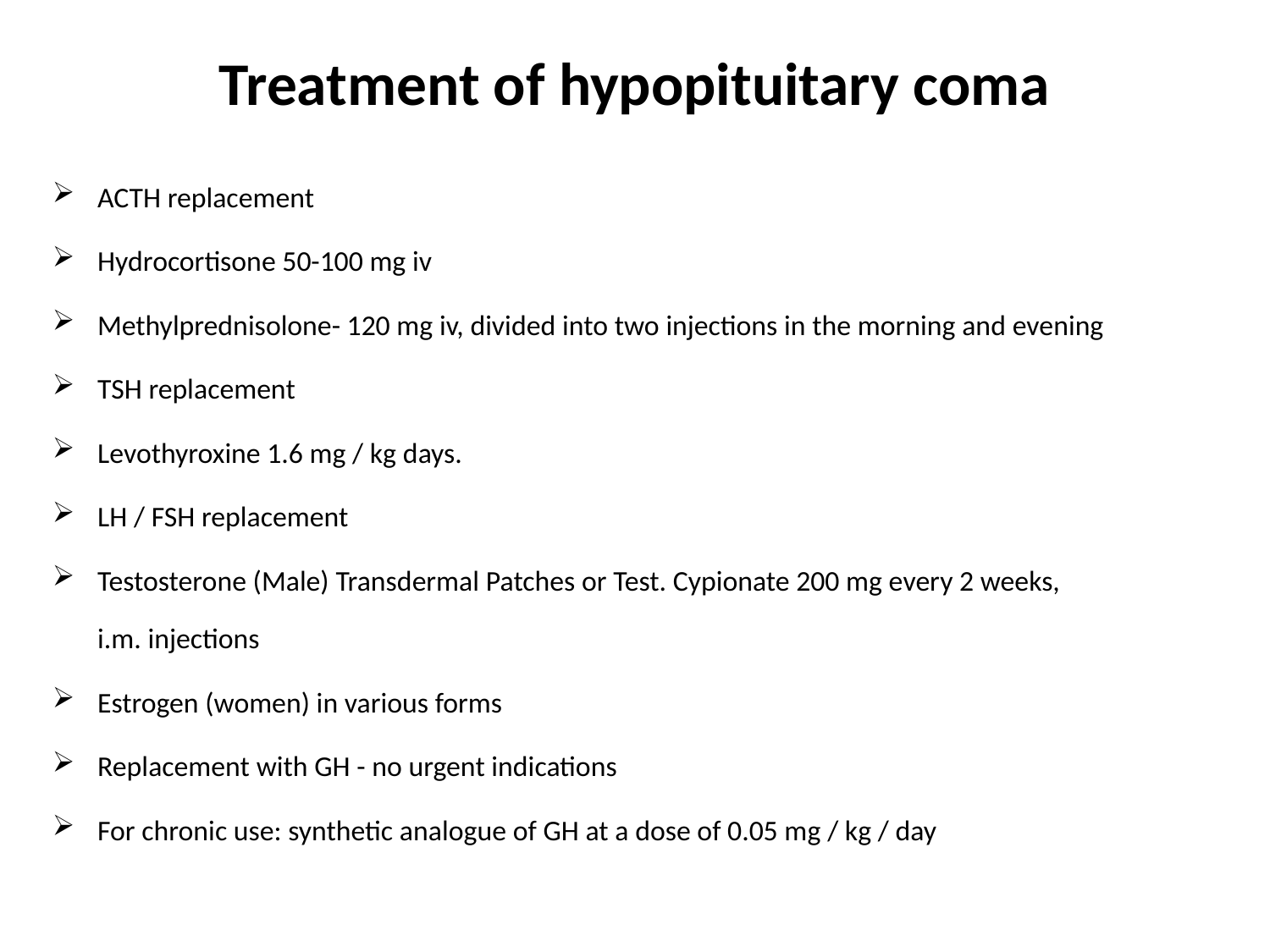

# Treatment of hypopituitary coma
ACTH replacement
Hydrocortisone 50-100 mg iv
Methylprednisolone- 120 mg iv, divided into two injections in the morning and evening
TSH replacement
Levothyroxine 1.6 mg / kg days.
LH / FSH replacement
Testosterone (Male) Transdermal Patches or Test. Cypionate 200 mg every 2 weeks, i.m. injections
Estrogen (women) in various forms
Replacement with GH - no urgent indications
For chronic use: synthetic analogue of GH at a dose of 0.05 mg / kg / day